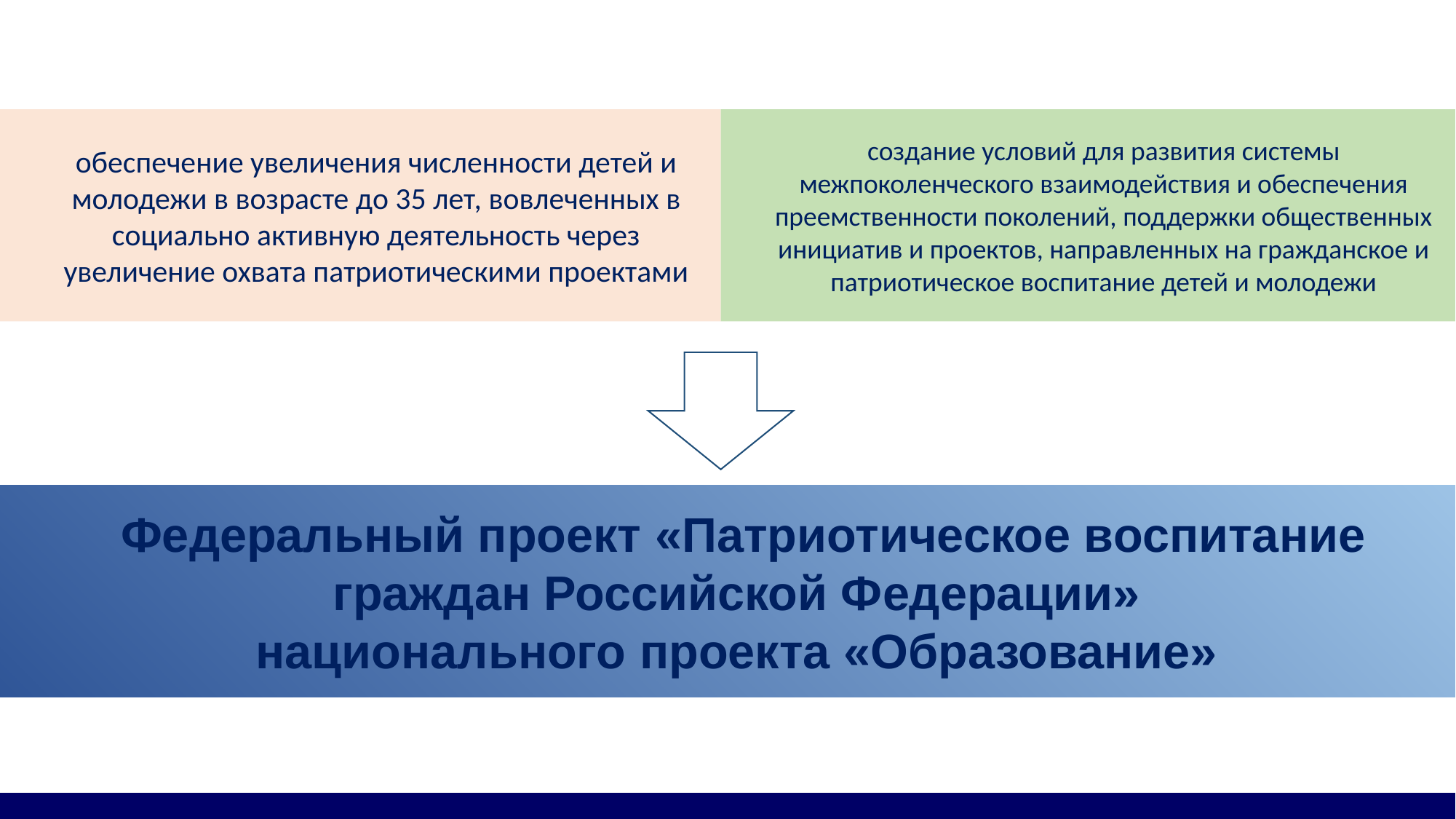

обеспечение увеличения численности детей и молодежи в возрасте до 35 лет, вовлеченных в социально активную деятельность через увеличение охвата патриотическими проектами
создание условий для развития системы межпоколенческого взаимодействия и обеспечения преемственности поколений, поддержки общественных инициатив и проектов, направленных на гражданское и патриотическое воспитание детей и молодежи

Федеральный проект «Патриотическое воспитание граждан Российской Федерации»
национального проекта «Образование»